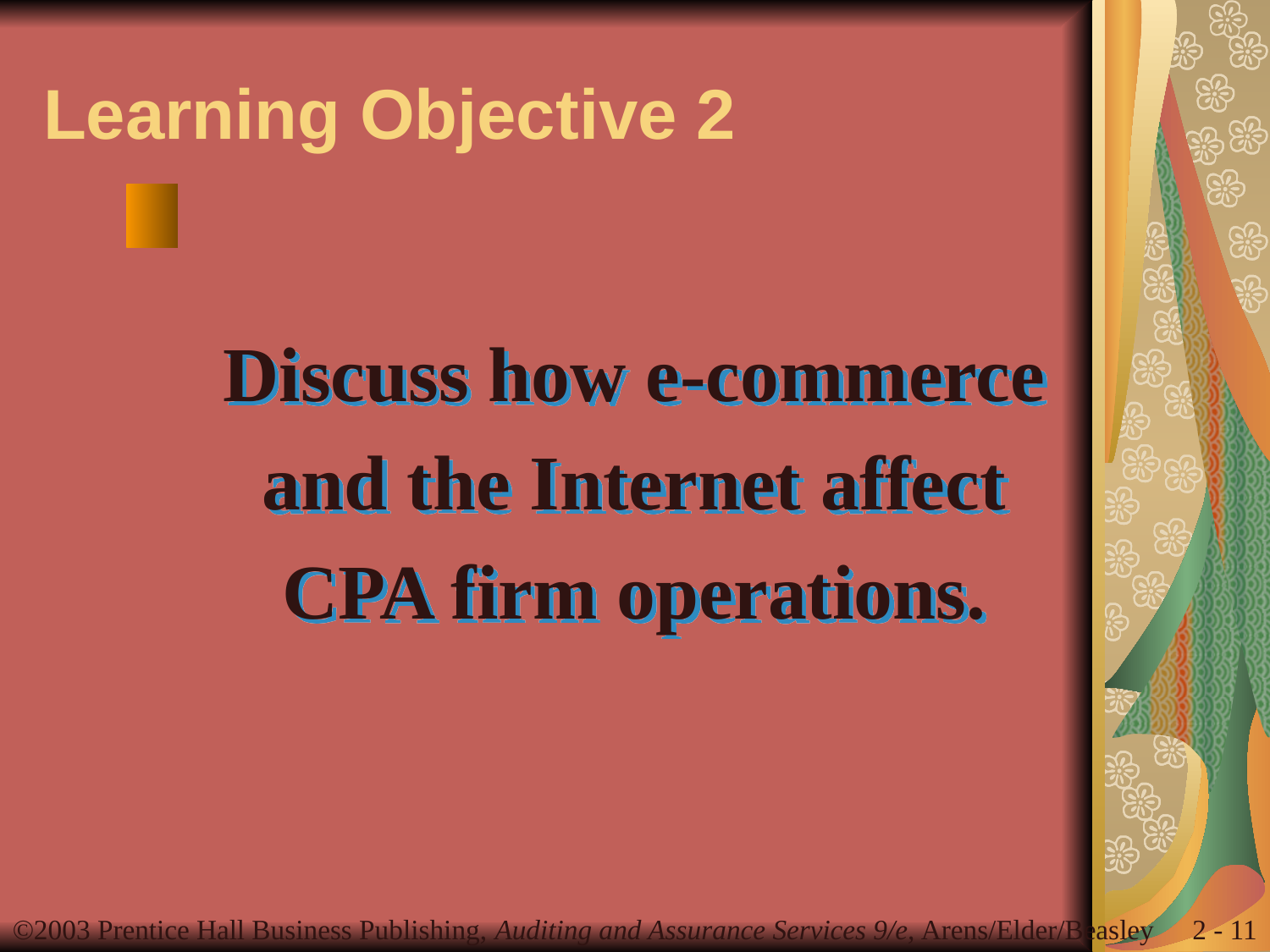

# Learning Objective 2
Discuss how e-commerce
and the Internet affect
CPA firm operations.